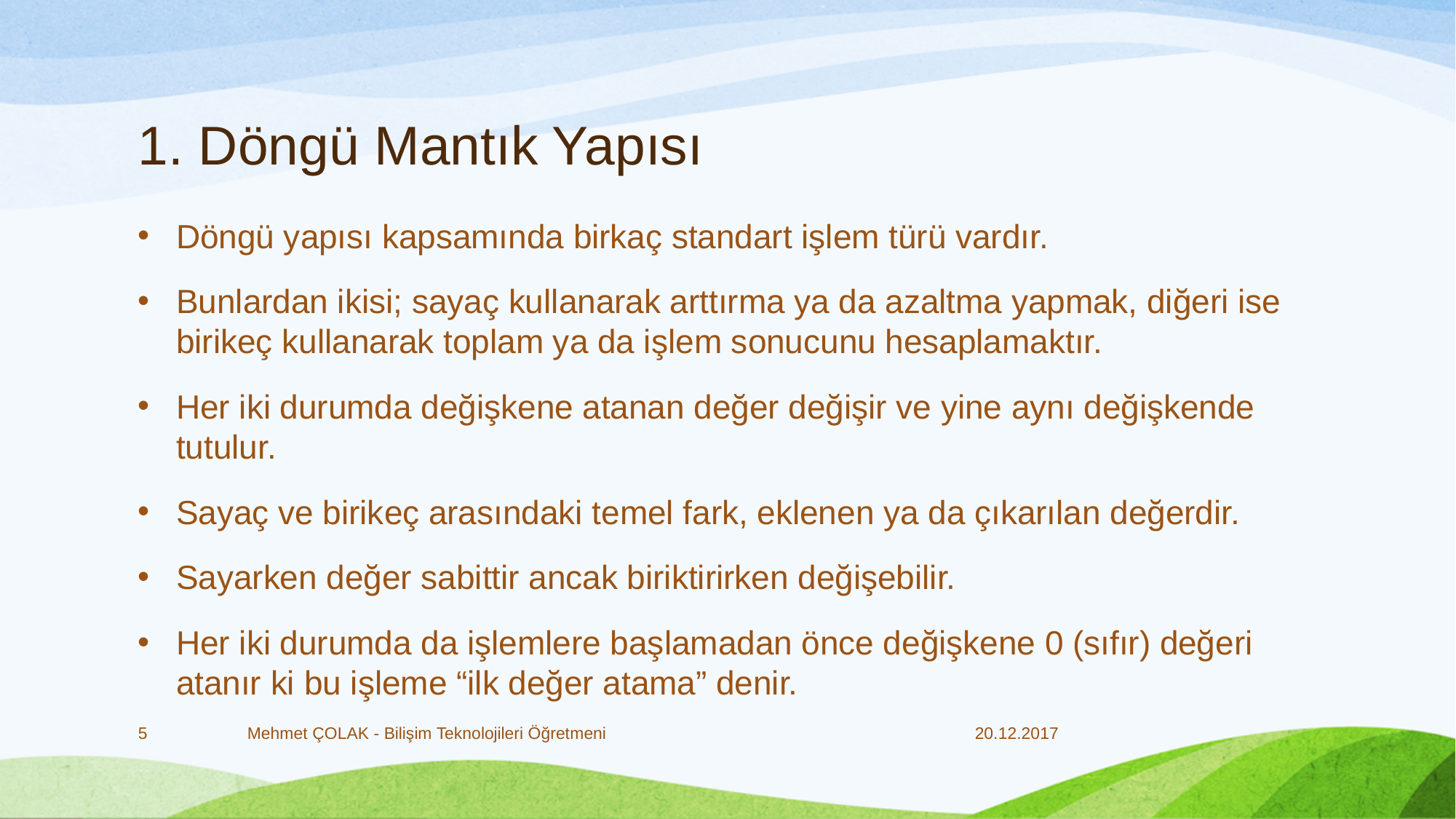

# 1. Döngü Mantık Yapısı
Döngü yapısı kapsamında birkaç standart işlem türü vardır.
Bunlardan ikisi; sayaç kullanarak arttırma ya da azaltma yapmak, diğeri ise birikeç kullanarak toplam ya da işlem sonucunu hesaplamaktır.
Her iki durumda değişkene atanan değer değişir ve yine aynı değişkende tutulur.
Sayaç ve birikeç arasındaki temel fark, eklenen ya da çıkarılan değerdir.
Sayarken değer sabittir ancak biriktirirken değişebilir.
Her iki durumda da işlemlere başlamadan önce değişkene 0 (sıfır) değeri atanır ki bu işleme “ilk değer atama” denir.
5
Mehmet ÇOLAK - Bilişim Teknolojileri Öğretmeni
20.12.2017